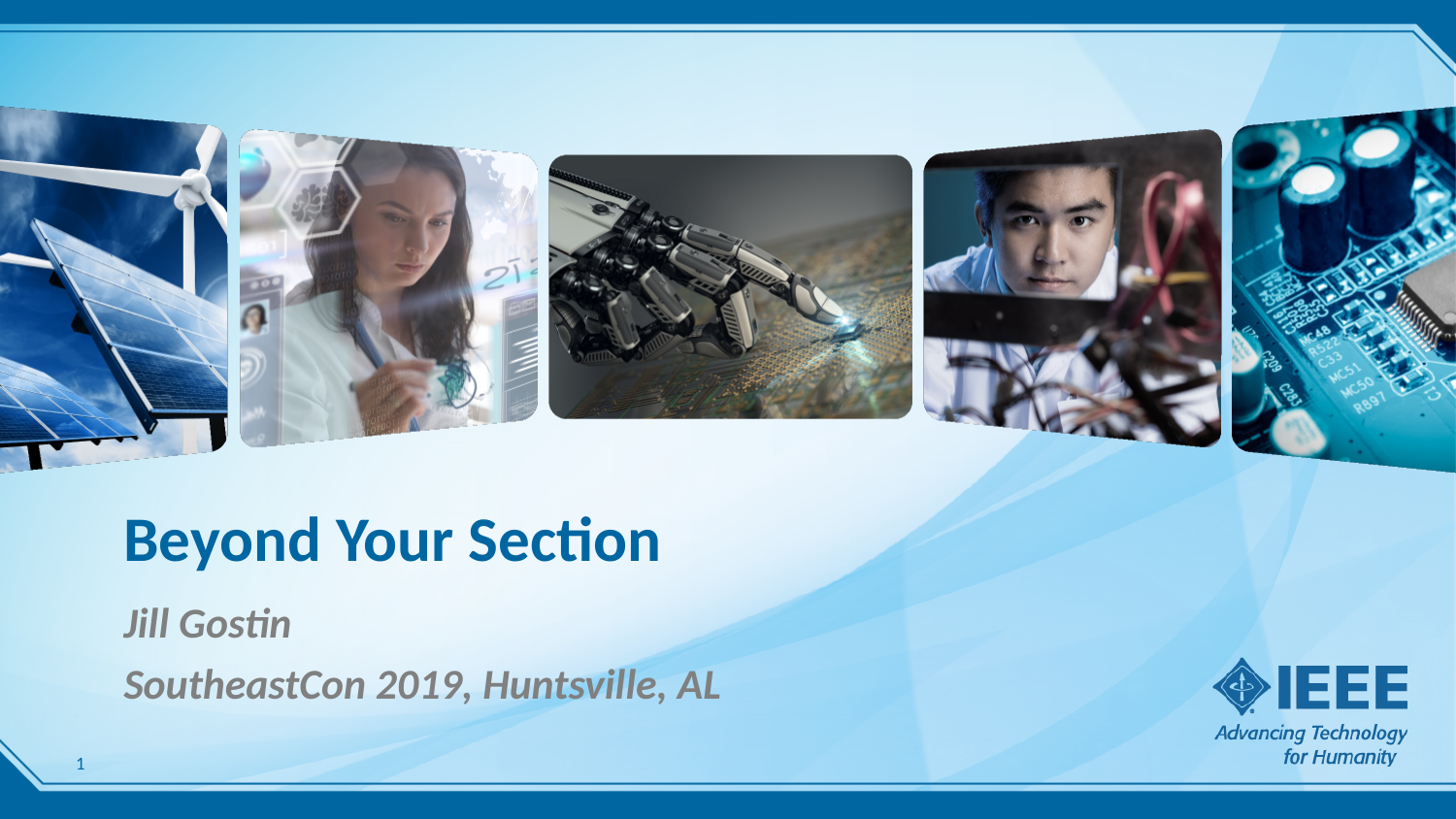

# Beyond Your Section
Jill Gostin
SoutheastCon 2019, Huntsville, AL

1